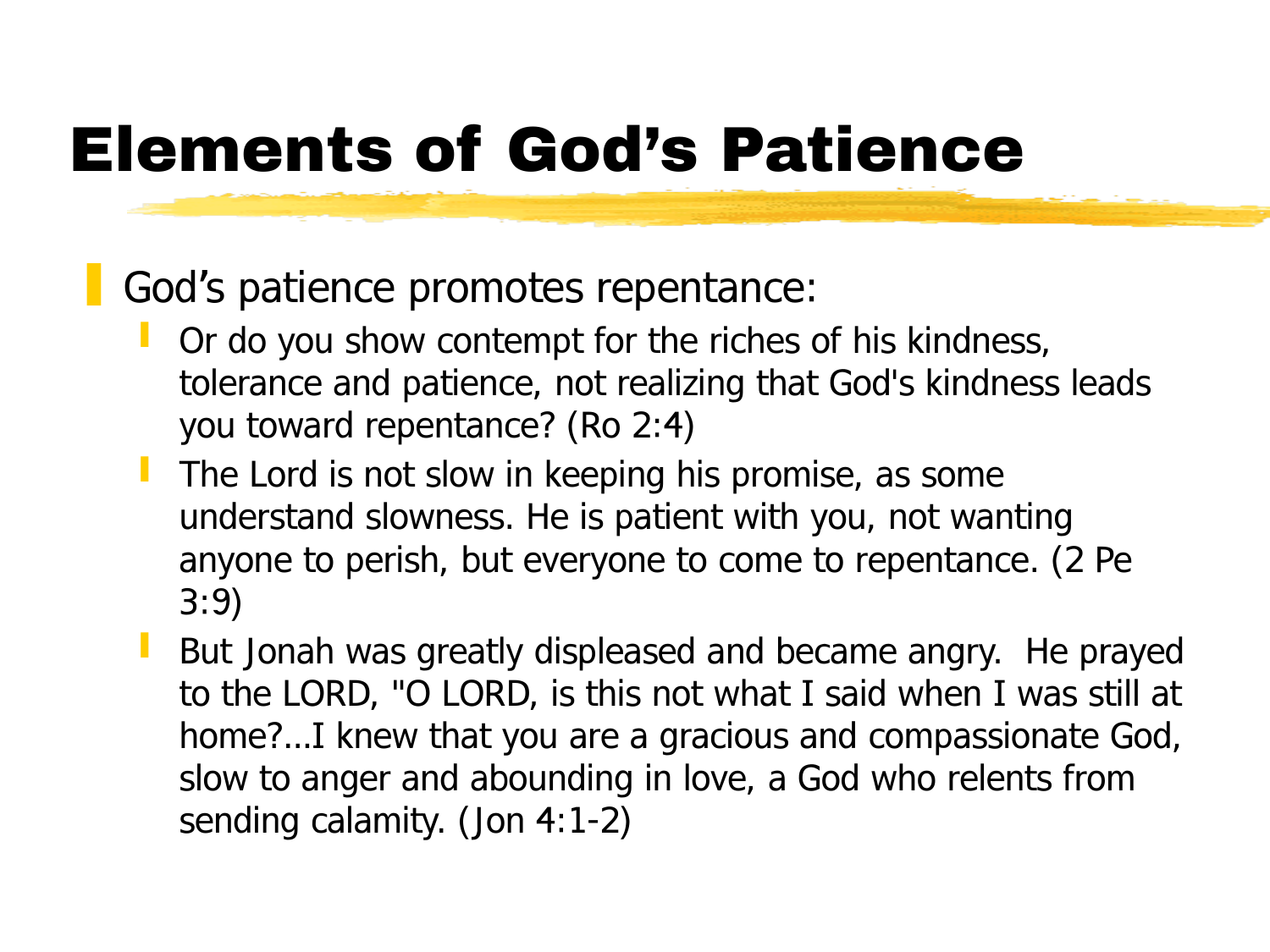

# Elements of God’s Patience
God’s patience promotes repentance:
Or do you show contempt for the riches of his kindness, tolerance and patience, not realizing that God's kindness leads you toward repentance? (Ro 2:4)
The Lord is not slow in keeping his promise, as some understand slowness. He is patient with you, not wanting anyone to perish, but everyone to come to repentance. (2 Pe 3:9)
But Jonah was greatly displeased and became angry.  He prayed to the LORD, "O LORD, is this not what I said when I was still at home?…I knew that you are a gracious and compassionate God, slow to anger and abounding in love, a God who relents from sending calamity. (Jon 4:1-2)